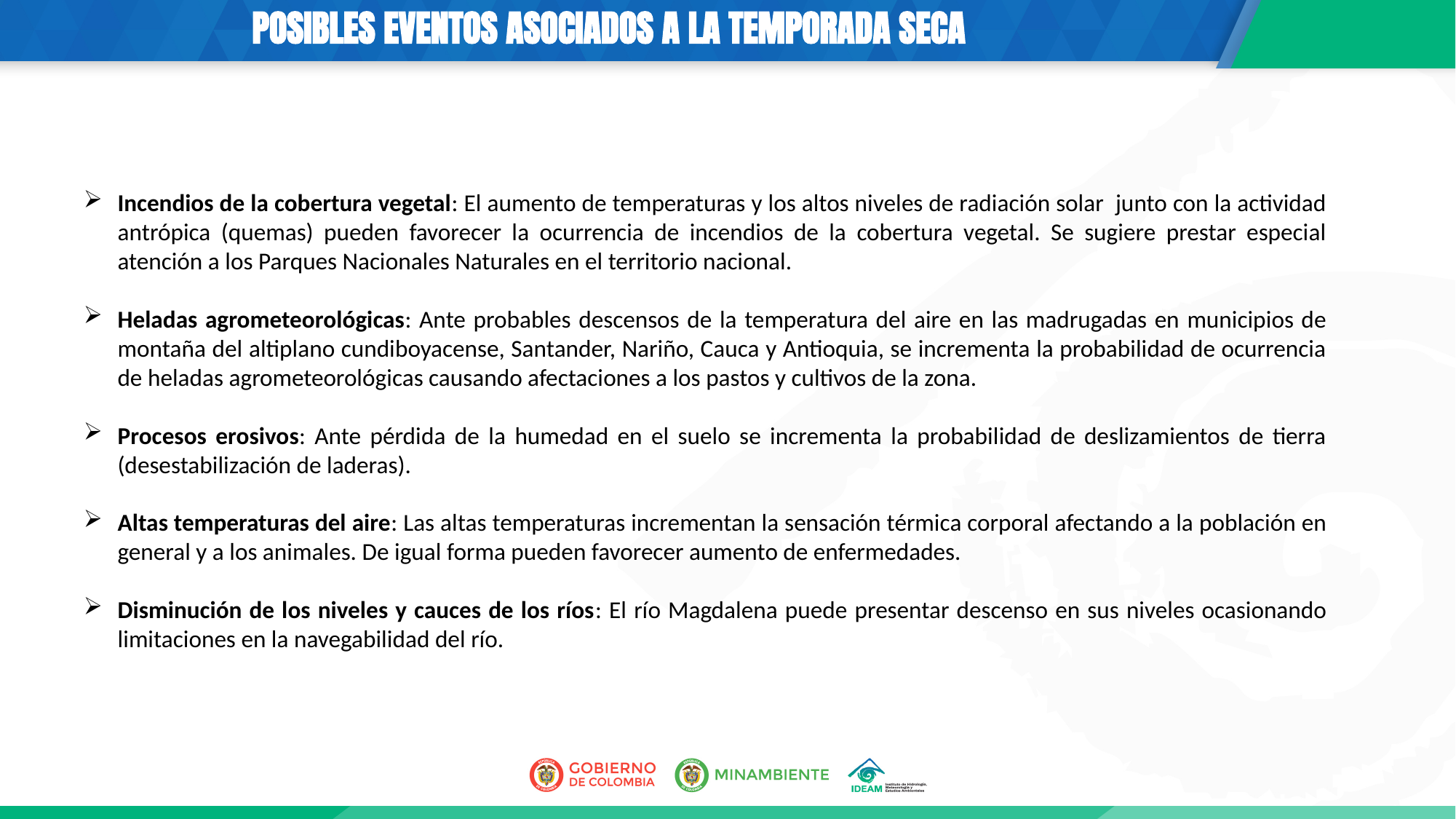

# POSIBLES EVENTOS ASOCIADOS A LA TEMPORADA SECA
Incendios de la cobertura vegetal: El aumento de temperaturas y los altos niveles de radiación solar  junto con la actividad antrópica (quemas) pueden favorecer la ocurrencia de incendios de la cobertura vegetal. Se sugiere prestar especial atención a los Parques Nacionales Naturales en el territorio nacional.

Heladas agrometeorológicas: Ante probables descensos de la temperatura del aire en las madrugadas en municipios de montaña del altiplano cundiboyacense, Santander, Nariño, Cauca y Antioquia, se incrementa la probabilidad de ocurrencia de heladas agrometeorológicas causando afectaciones a los pastos y cultivos de la zona.

Procesos erosivos: Ante pérdida de la humedad en el suelo se incrementa la probabilidad de deslizamientos de tierra (desestabilización de laderas).

Altas temperaturas del aire: Las altas temperaturas incrementan la sensación térmica corporal afectando a la población en general y a los animales. De igual forma pueden favorecer aumento de enfermedades.

Disminución de los niveles y cauces de los ríos: El río Magdalena puede presentar descenso en sus niveles ocasionando limitaciones en la navegabilidad del río.